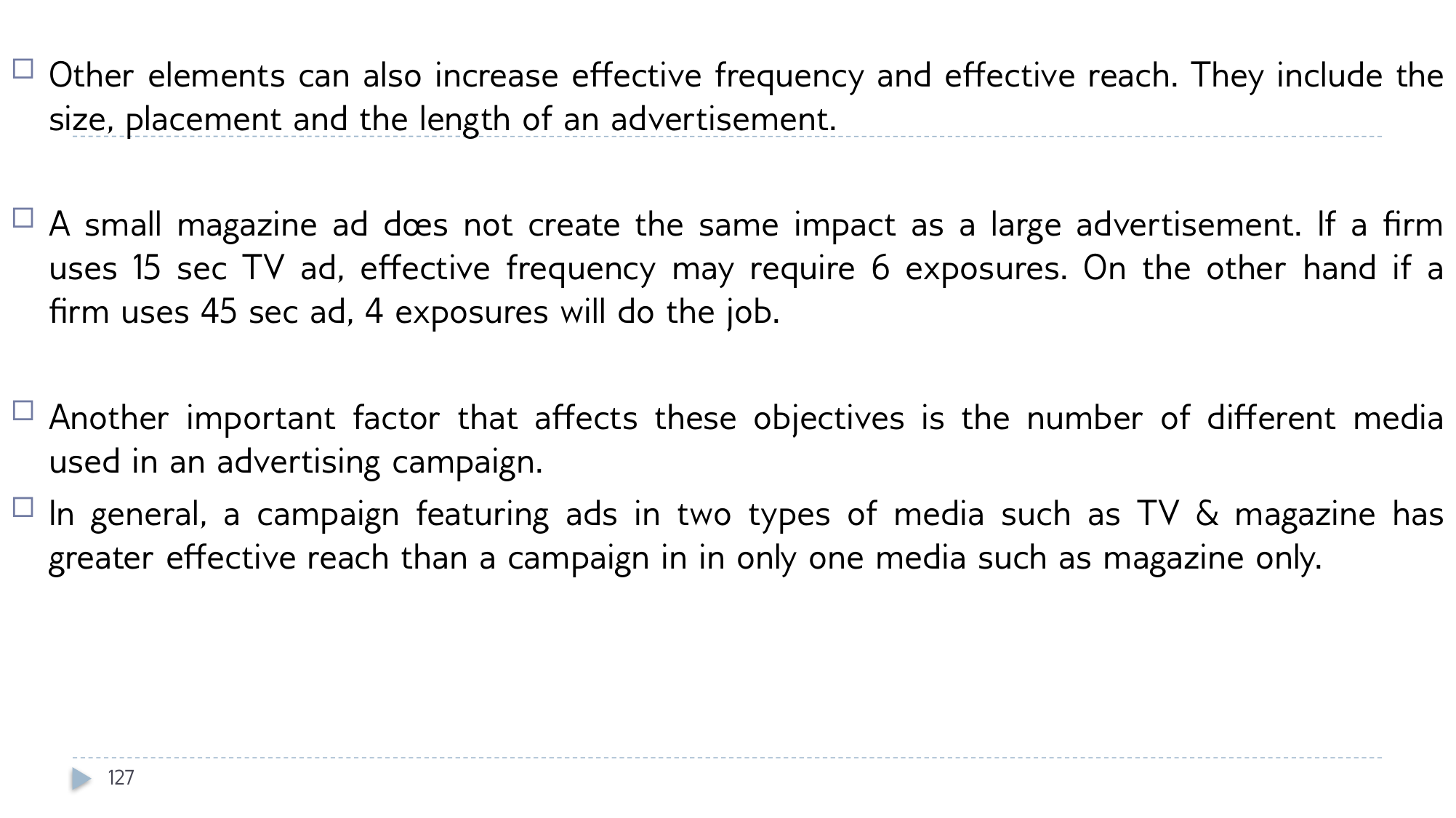

Other elements can also increase effective frequency and effective reach. They include the size, placement and the length of an advertisement.

A small magazine ad does not create the same impact as a large advertisement. If a firm uses 15 sec TV ad, effective frequency may require 6 exposures. On the other hand if a firm uses 45 sec ad, 4 exposures will do the job.

Another important factor that affects these objectives is the number of different media used in an advertising campaign.
In general, a campaign featuring ads in two types of media such as TV & magazine has greater effective reach than a campaign in in only one media such as magazine only.

127